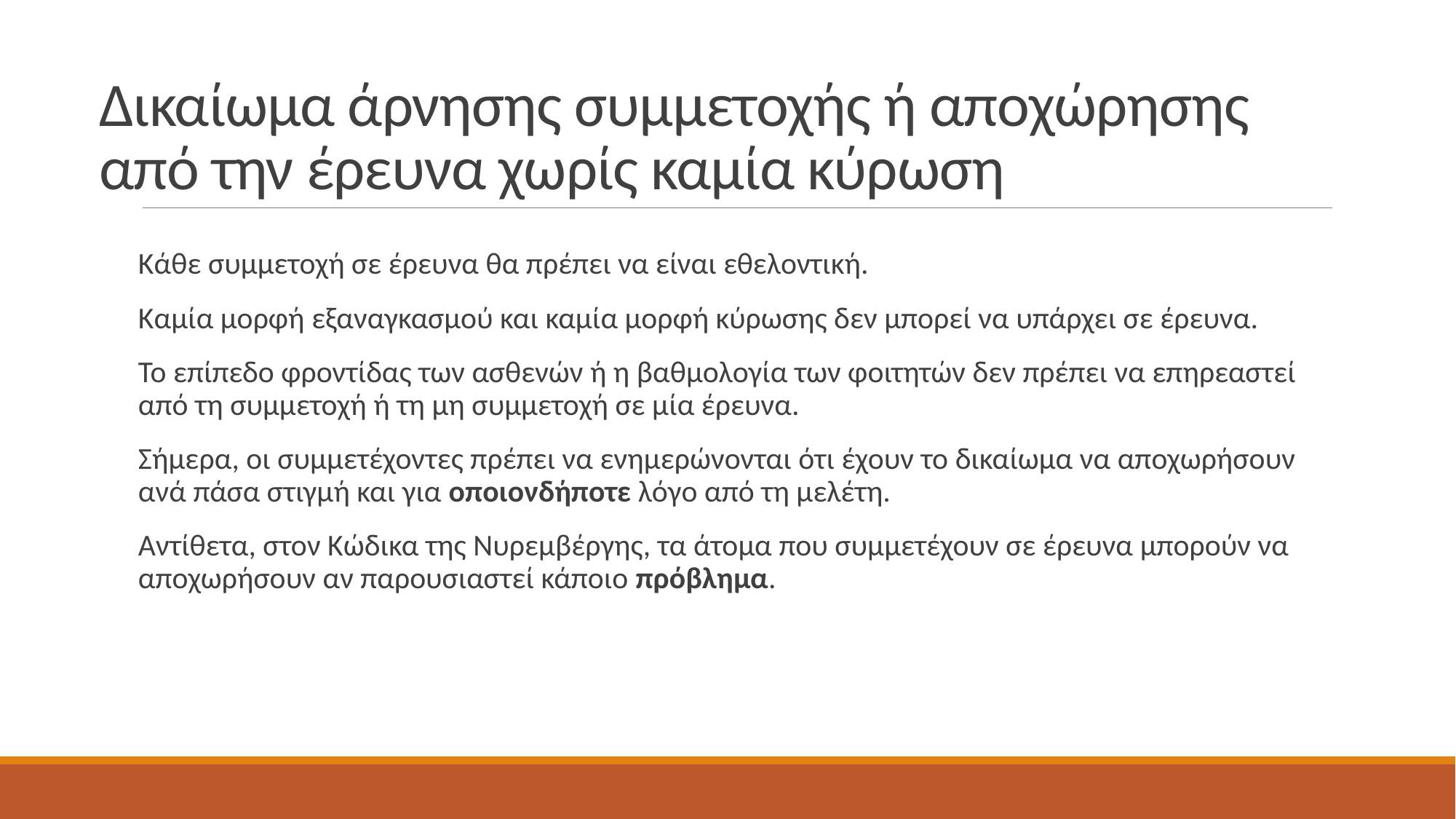

# Δικαίωμα άρνησης συμμετοχής ή αποχώρησης από την έρευνα χωρίς καμία κύρωση
Κάθε συμμετοχή σε έρευνα θα πρέπει να είναι εθελοντική.
Καμία μορφή εξαναγκασμού και καμία μορφή κύρωσης δεν μπορεί να υπάρχει σε έρευνα.
Το επίπεδο φροντίδας των ασθενών ή η βαθμολογία των φοιτητών δεν πρέπει να επηρεαστεί από τη συμμετοχή ή τη μη συμμετοχή σε μία έρευνα.
Σήμερα, οι συμμετέχοντες πρέπει να ενημερώνονται ότι έχουν το δικαίωμα να αποχωρήσουν ανά πάσα στιγμή και για οποιονδήποτε λόγο από τη μελέτη.
Αντίθετα, στον Κώδικα της Νυρεμβέργης, τα άτομα που συμμετέχουν σε έρευνα μπορούν να αποχωρήσουν αν παρουσιαστεί κάποιο πρόβλημα.